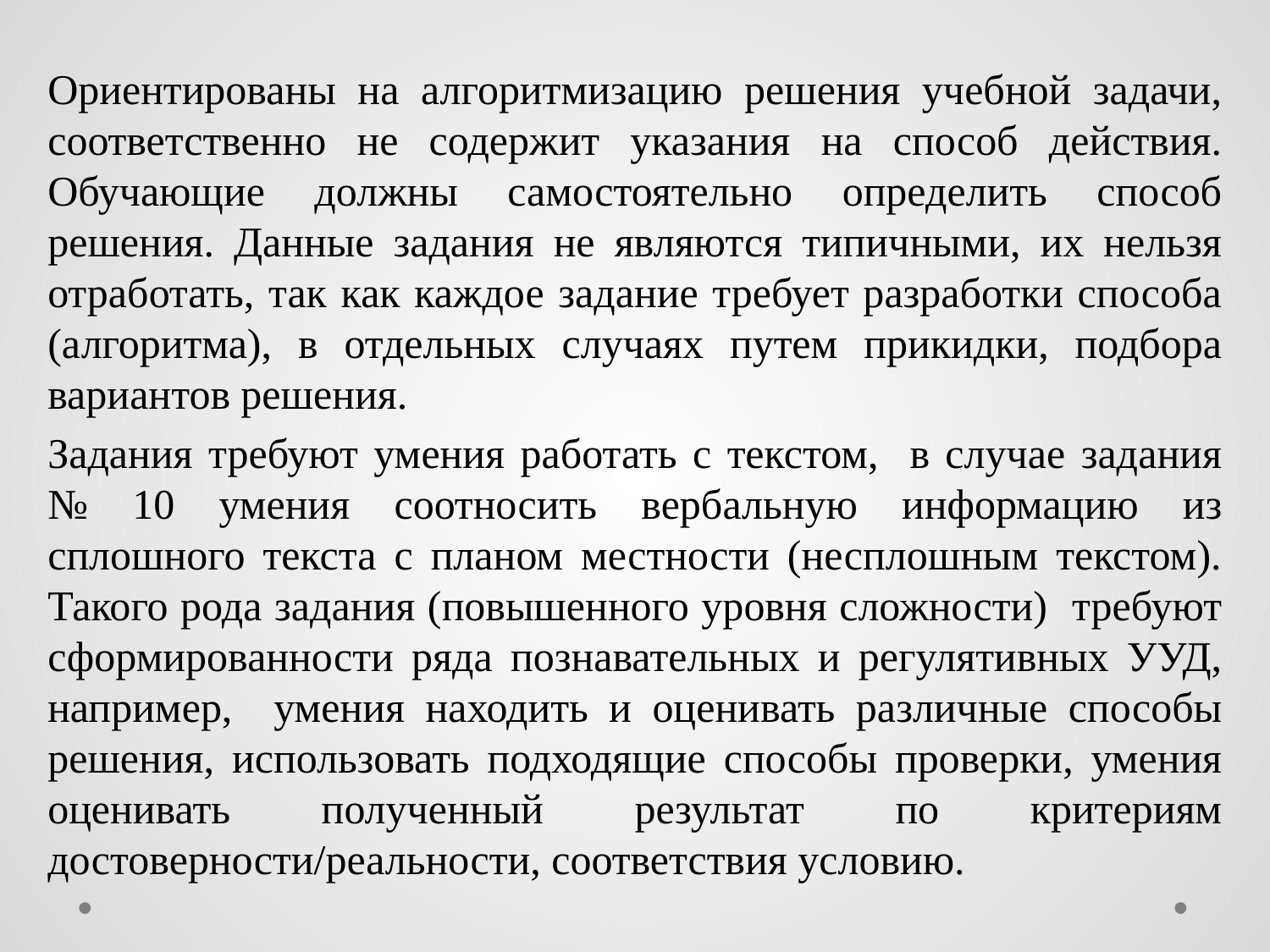

#
Ориентированы на алгоритмизацию решения учебной задачи, соответственно не содержит указания на способ действия. Обучающие должны самостоятельно определить способ решения. Данные задания не являются типичными, их нельзя отработать, так как каждое задание требует разработки способа (алгоритма), в отдельных случаях путем прикидки, подбора вариантов решения.
Задания требуют умения работать с текстом,  в случае задания № 10 умения соотносить вербальную информацию из сплошного текста с планом местности (несплошным текстом). Такого рода задания (повышенного уровня сложности)  требуют сформированности ряда познавательных и регулятивных УУД, например,  умения находить и оценивать различные способы решения, использовать подходящие способы проверки, умения оценивать полученный результат по критериям достоверности/реальности, соответствия условию.